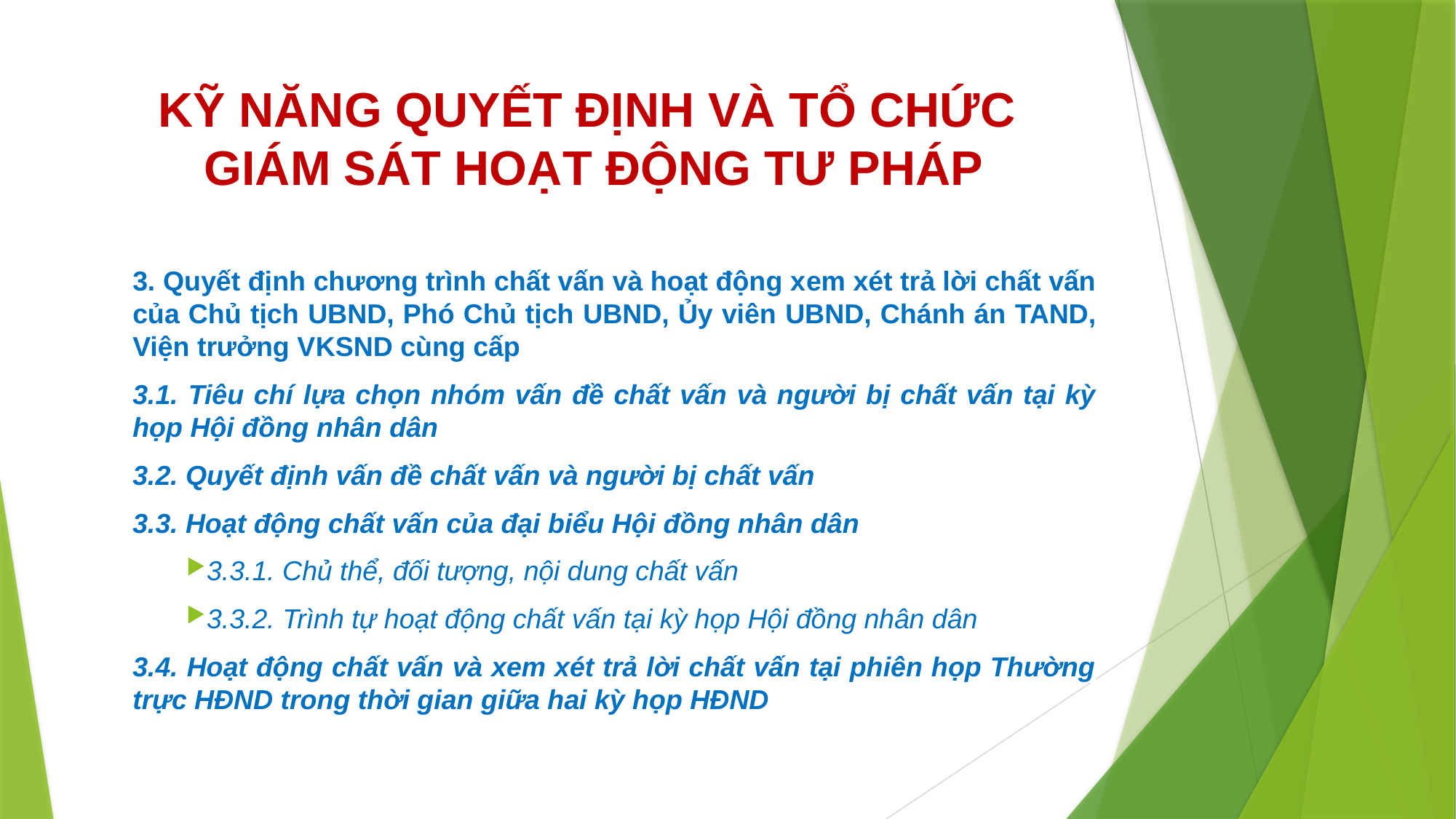

# KỸ NĂNG QUYẾT ĐỊNH VÀ TỔ CHỨC GIÁM SÁT HOẠT ĐỘNG TƯ PHÁP
3. Quyết định chương trình chất vấn và hoạt động xem xét trả lời chất vấn của Chủ tịch UBND, Phó Chủ tịch UBND, Ủy viên UBND, Chánh án TAND, Viện trưởng VKSND cùng cấp
3.1. Tiêu chí lựa chọn nhóm vấn đề chất vấn và người bị chất vấn tại kỳ họp Hội đồng nhân dân
3.2. Quyết định vấn đề chất vấn và người bị chất vấn
3.3. Hoạt động chất vấn của đại biểu Hội đồng nhân dân
3.3.1. Chủ thể, đối tượng, nội dung chất vấn
3.3.2. Trình tự hoạt động chất vấn tại kỳ họp Hội đồng nhân dân
3.4. Hoạt động chất vấn và xem xét trả lời chất vấn tại phiên họp Thường trực HĐND trong thời gian giữa hai kỳ họp HĐND